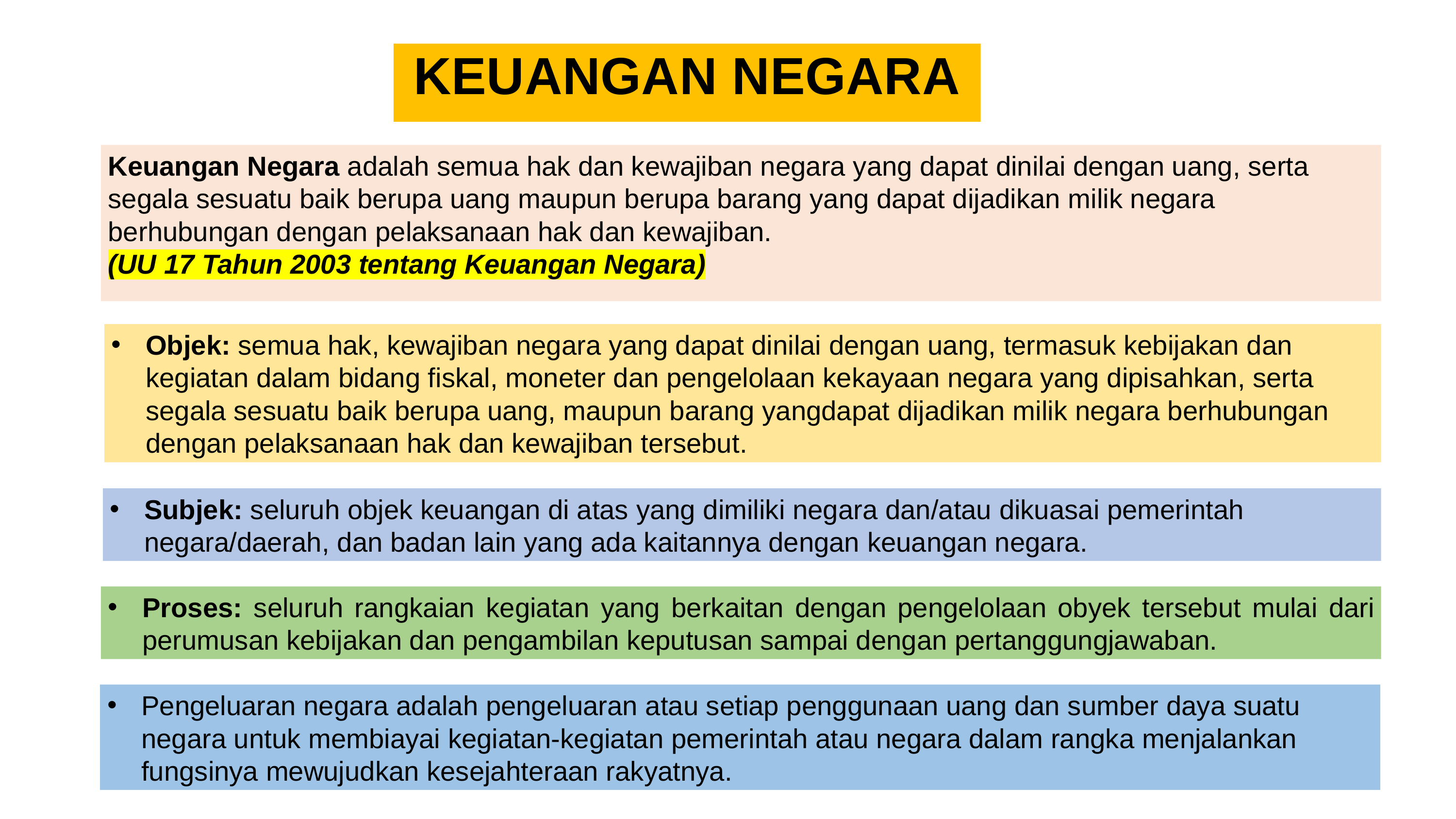

KEUANGAN NEGARA
Keuangan Negara adalah semua hak dan kewajiban negara yang dapat dinilai dengan uang, serta segala sesuatu baik berupa uang maupun berupa barang yang dapat dijadikan milik negara berhubungan dengan pelaksanaan hak dan kewajiban.
(UU 17 Tahun 2003 tentang Keuangan Negara)

Objek: semua hak, kewajiban negara yang dapat dinilai dengan uang, termasuk kebijakan dan kegiatan dalam bidang fiskal, moneter dan pengelolaan kekayaan negara yang dipisahkan, serta segala sesuatu baik berupa uang, maupun barang yangdapat dijadikan milik negara berhubungan dengan pelaksanaan hak dan kewajiban tersebut.
Subjek: seluruh objek keuangan di atas yang dimiliki negara dan/atau dikuasai pemerintah negara/daerah, dan badan lain yang ada kaitannya dengan keuangan negara.
Proses: seluruh rangkaian kegiatan yang berkaitan dengan pengelolaan obyek tersebut mulai dari perumusan kebijakan dan pengambilan keputusan sampai dengan pertanggungjawaban.
Pengeluaran negara adalah pengeluaran atau setiap penggunaan uang dan sumber daya suatu negara untuk membiayai kegiatan-kegiatan pemerintah atau negara dalam rangka menjalankan fungsinya mewujudkan kesejahteraan rakyatnya.
2